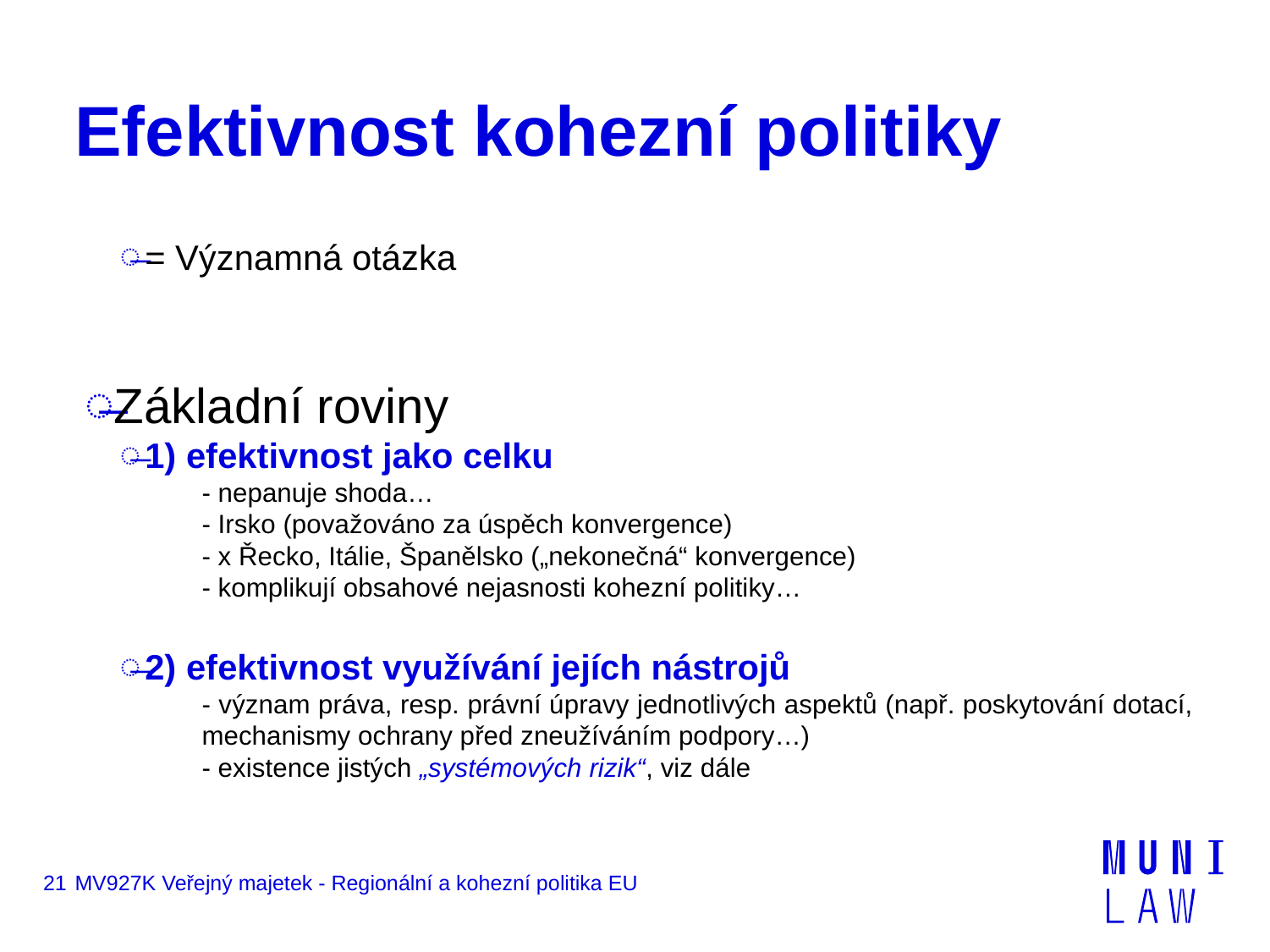

# Efektivnost kohezní politiky
= Významná otázka

Základní roviny
1) efektivnost jako celku
- nepanuje shoda…
- Irsko (považováno za úspěch konvergence)
- x Řecko, Itálie, Španělsko („nekonečná“ konvergence)
- komplikují obsahové nejasnosti kohezní politiky…

2) efektivnost využívání jejích nástrojů
- význam práva, resp. právní úpravy jednotlivých aspektů (např. poskytování dotací, mechanismy ochrany před zneužíváním podpory…)
- existence jistých „systémových rizik“, viz dále

21
MV927K Veřejný majetek - Regionální a kohezní politika EU